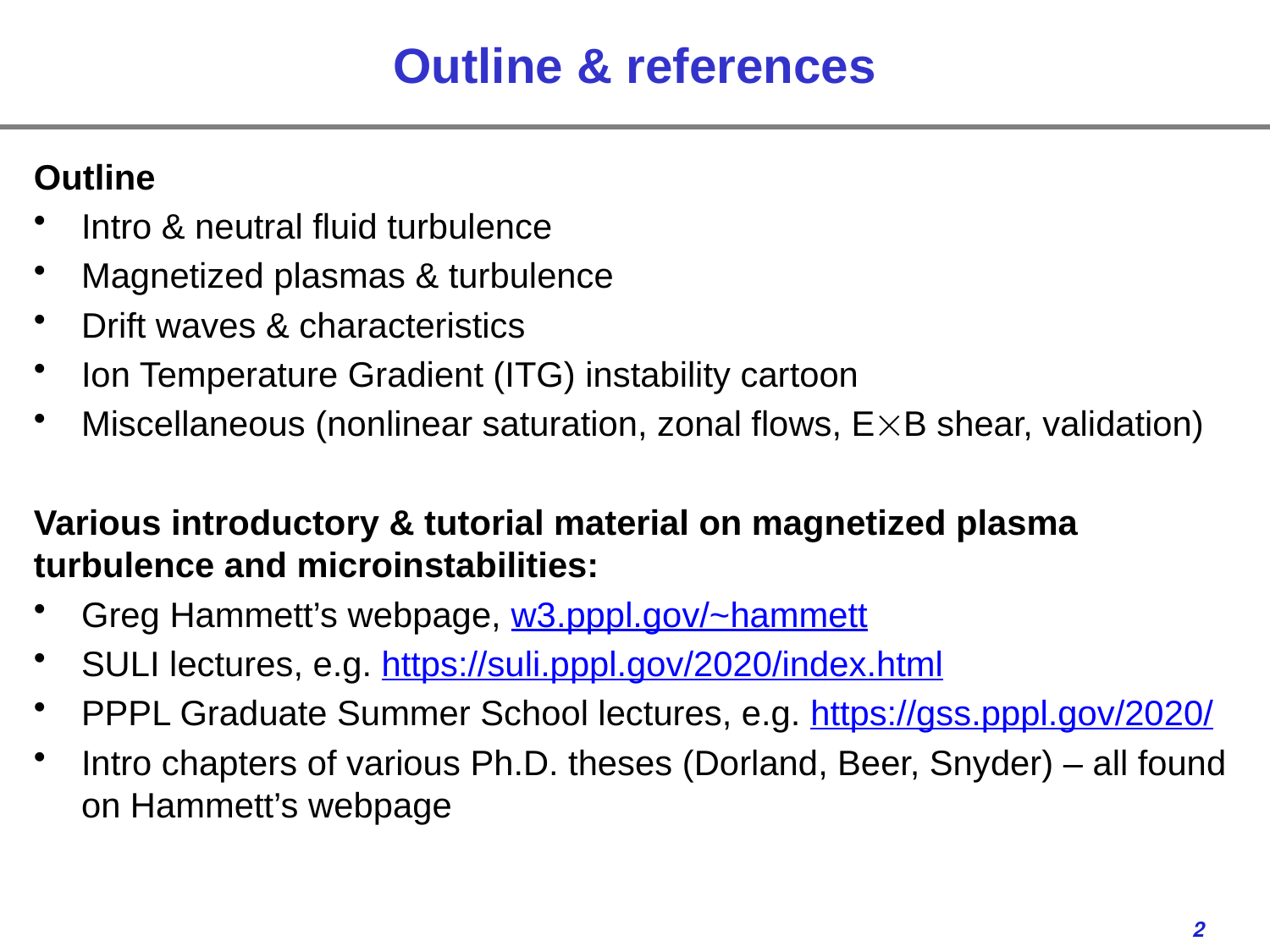

# Outline & references
Outline
Intro & neutral fluid turbulence
Magnetized plasmas & turbulence
Drift waves & characteristics
Ion Temperature Gradient (ITG) instability cartoon
Miscellaneous (nonlinear saturation, zonal flows, E×B shear, validation)

Various introductory & tutorial material on magnetized plasma turbulence and microinstabilities:
Greg Hammett’s webpage, w3.pppl.gov/~hammett
SULI lectures, e.g. https://suli.pppl.gov/2020/index.html
PPPL Graduate Summer School lectures, e.g. https://gss.pppl.gov/2020/
Intro chapters of various Ph.D. theses (Dorland, Beer, Snyder) – all found on Hammett’s webpage